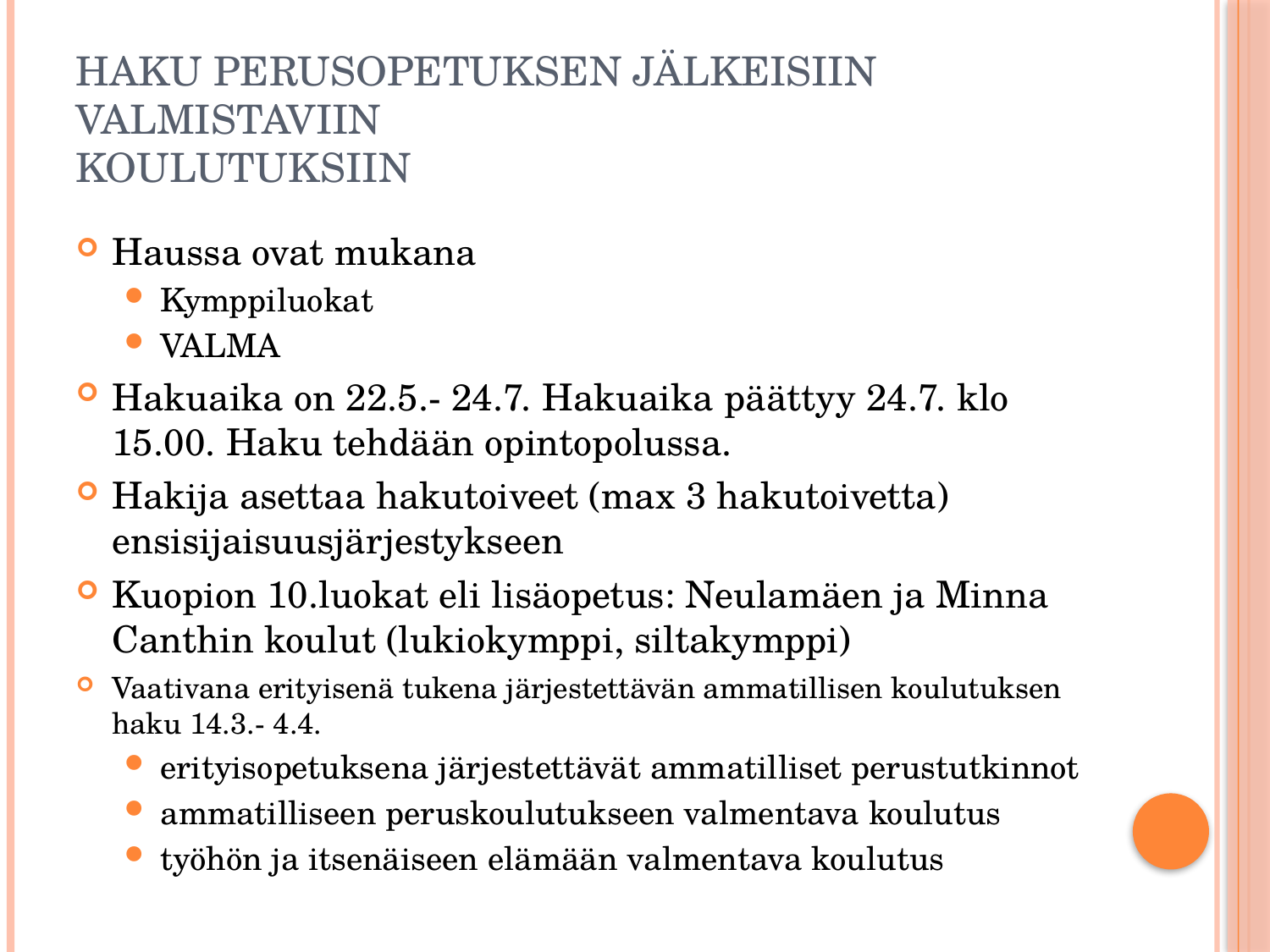

# Haku perusopetuksen jälkeisiin valmistaviin koulutuksiin
Haussa ovat mukana
Kymppiluokat
VALMA
Hakuaika on 22.5.- 24.7. Hakuaika päättyy 24.7. klo 15.00. Haku tehdään opintopolussa.
Hakija asettaa hakutoiveet (max 3 hakutoivetta) ensisijaisuusjärjestykseen
Kuopion 10.luokat eli lisäopetus: Neulamäen ja Minna Canthin koulut (lukiokymppi, siltakymppi)
Vaativana erityisenä tukena järjestettävän ammatillisen koulutuksen haku 14.3.- 4.4.
erityisopetuksena järjestettävät ammatilliset perustutkinnot
ammatilliseen peruskoulutukseen valmentava koulutus
työhön ja itsenäiseen elämään valmentava koulutus